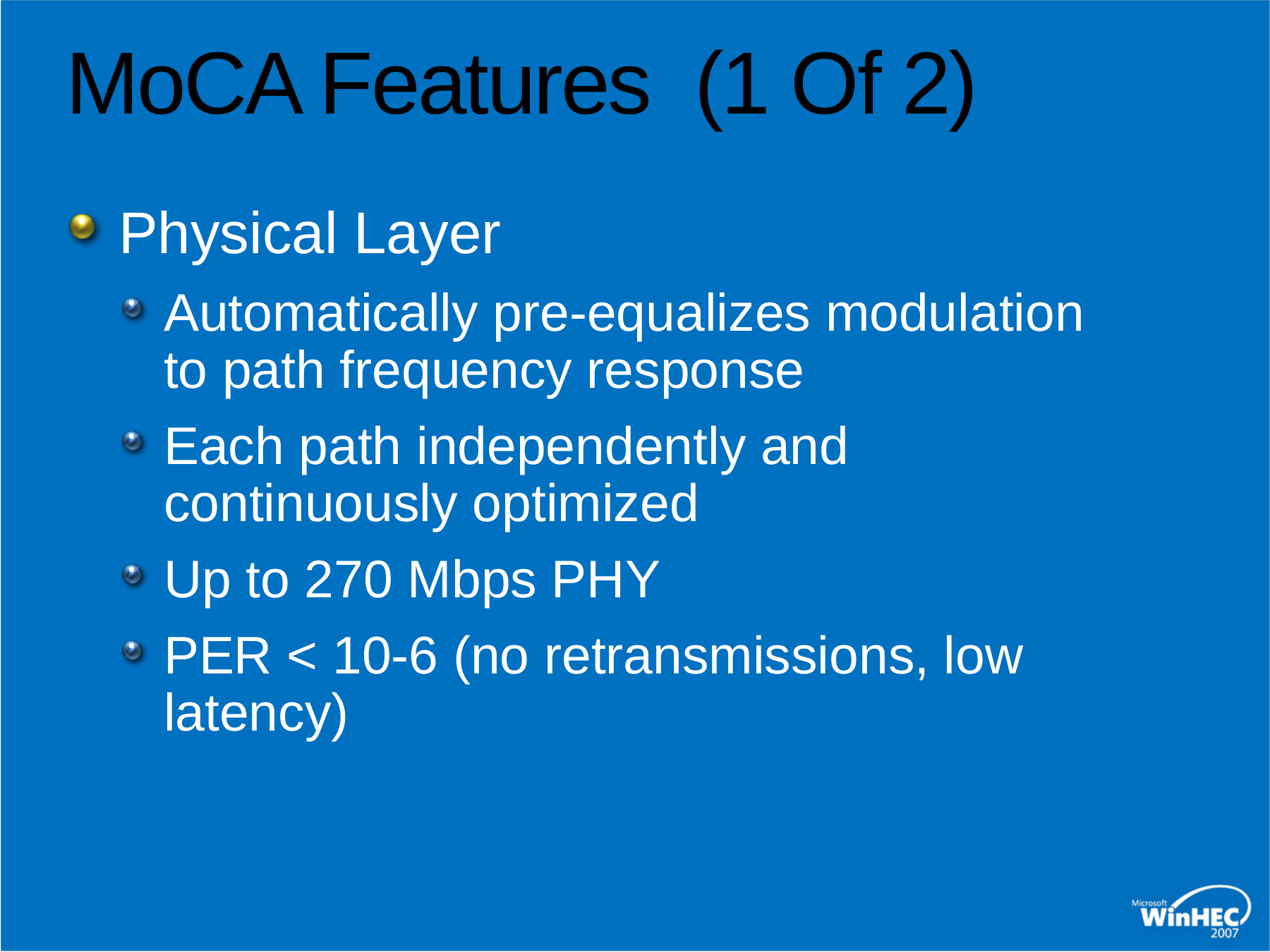

# MoCA Features  (1 Of 2)
Physical Layer
Automatically pre-equalizes modulation
to path frequency response
Each path independently and
continuously optimized
Up to 270 Mbps PHY
PER < 10-6 (no retransmissions, low latency)